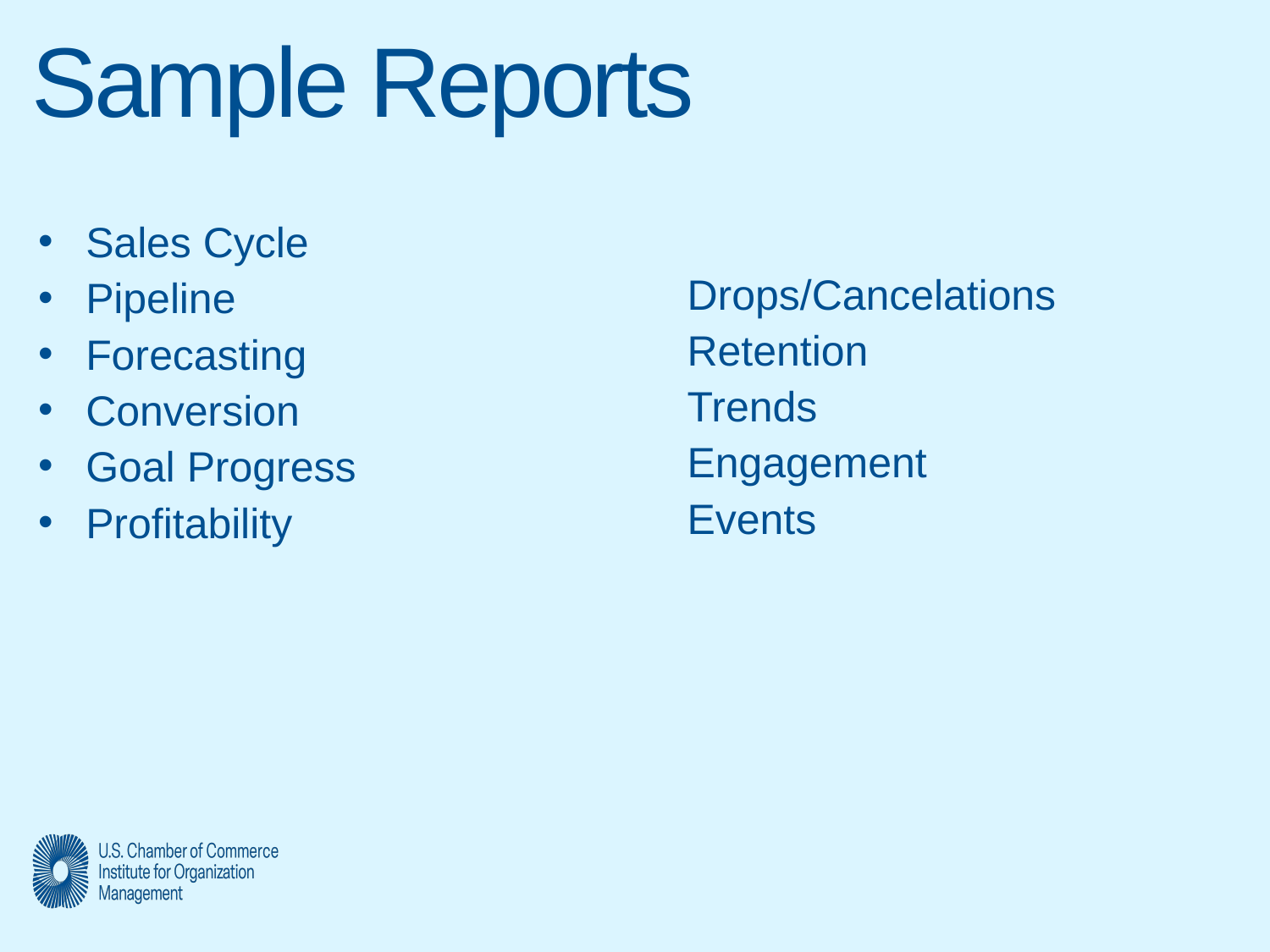

# Sample Reports
Sales Cycle
Pipeline
Forecasting
Conversion
Goal Progress
Profitability

Drops/Cancelations
Retention
Trends
Engagement
Events